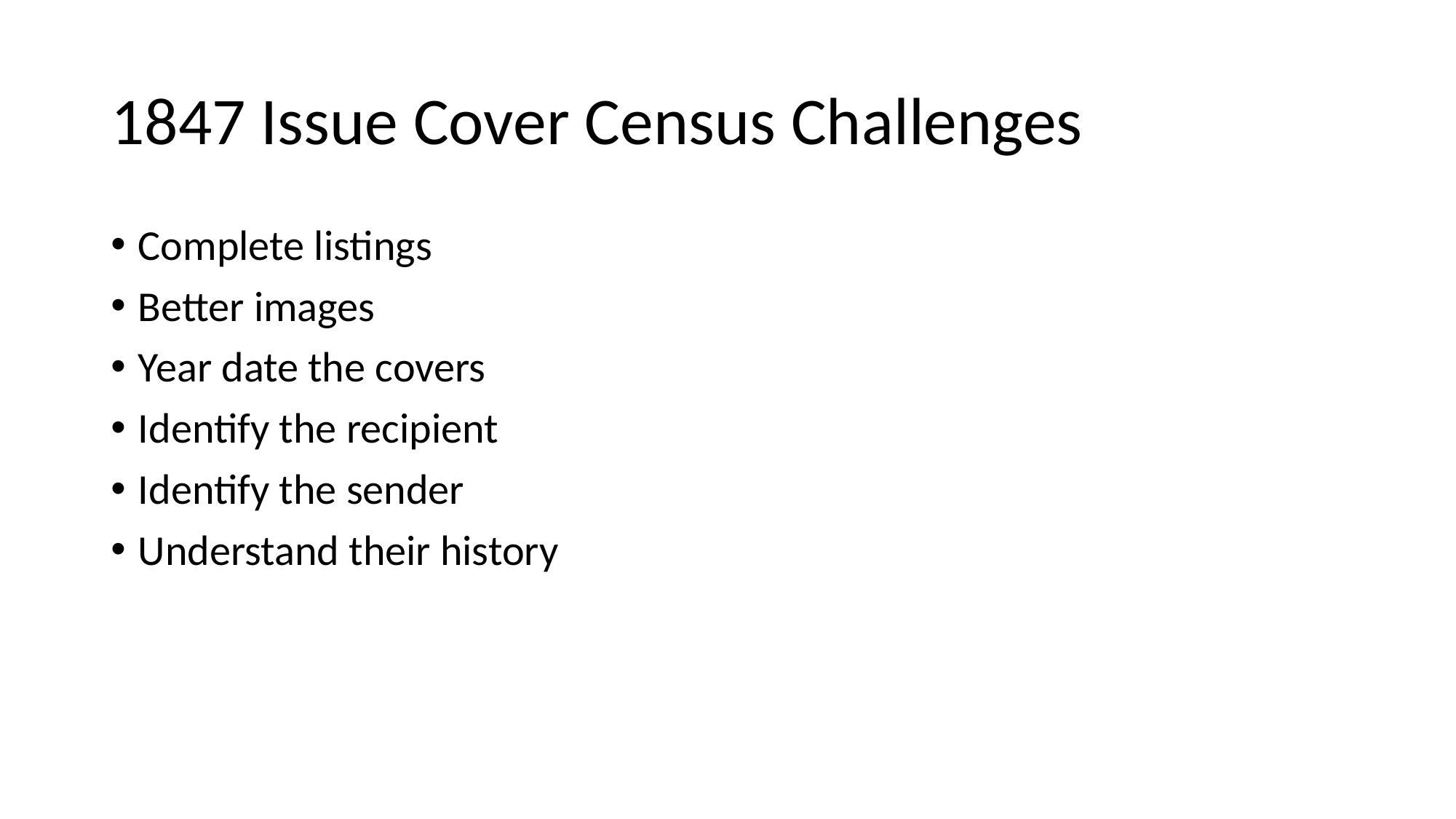

# 1847 Issue Cover Census Challenges
Complete listings
Better images
Year date the covers
Identify the recipient
Identify the sender
Understand their history